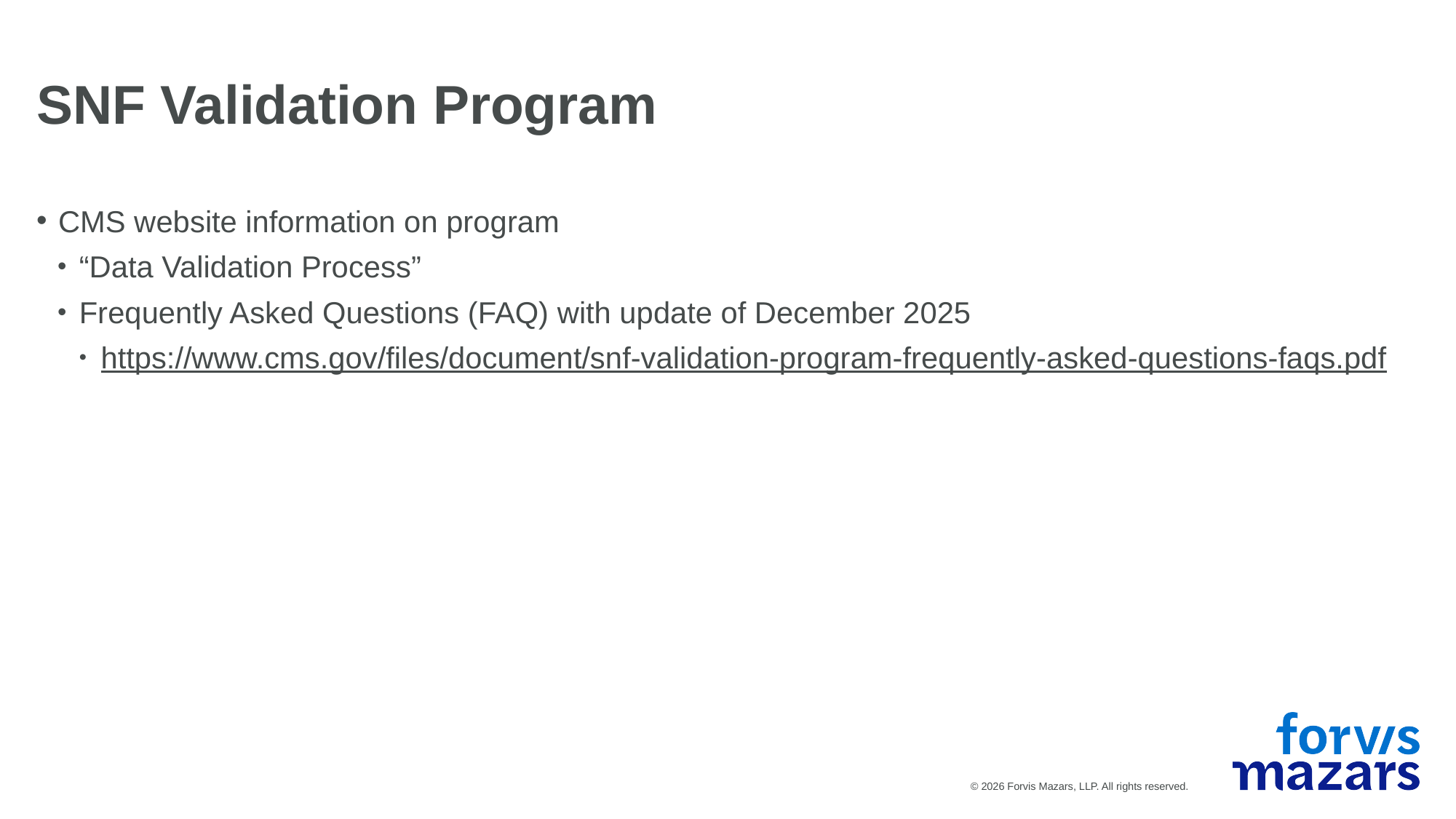

SNF Validation Program
CMS website information on program
“Data Validation Process”
Frequently Asked Questions (FAQ) with update of December 2025
https://www.cms.gov/files/document/snf-validation-program-frequently-asked-questions-faqs.pdf